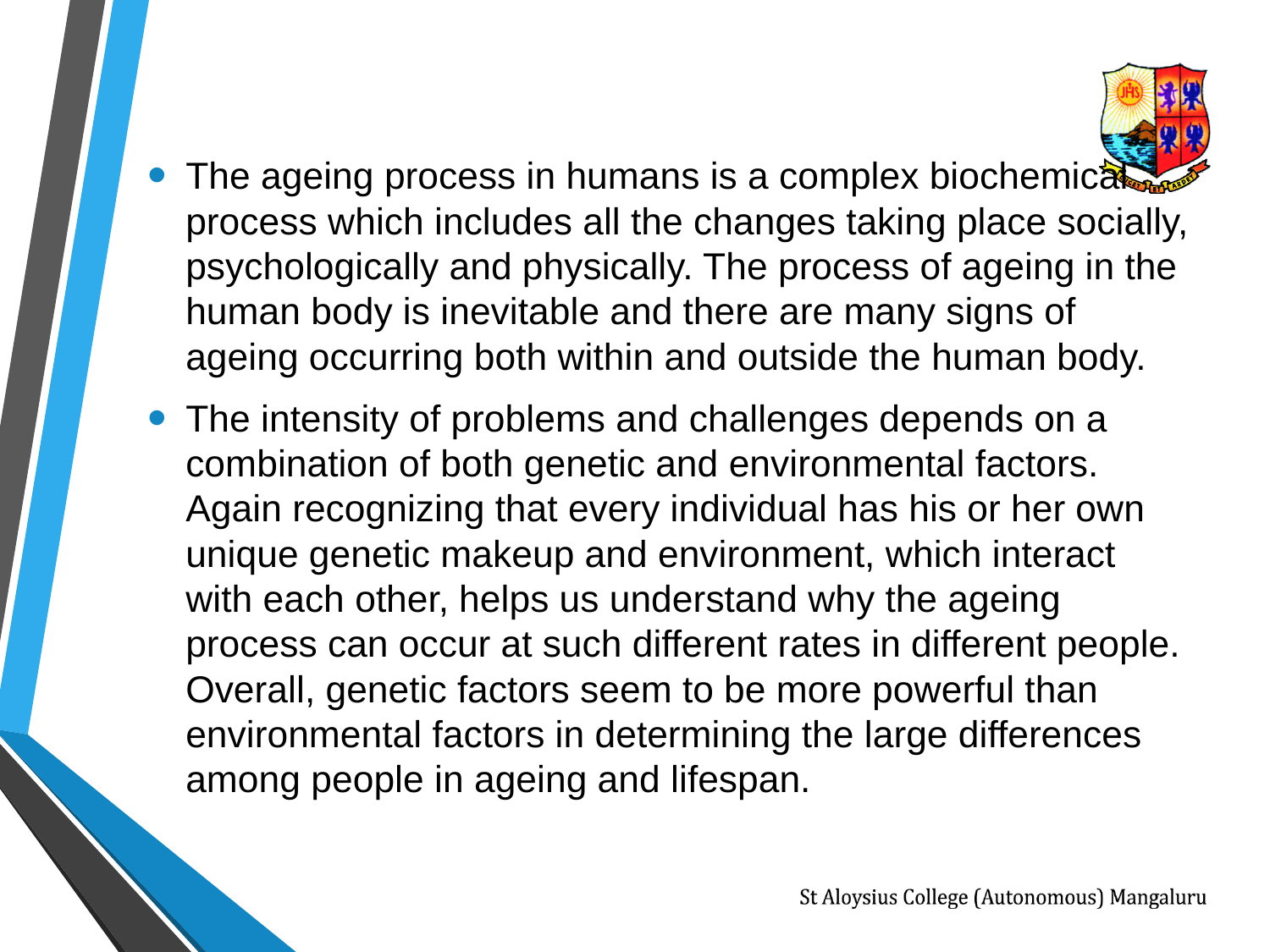

The ageing process in humans is a complex biochemical process which includes all the changes taking place socially, psychologically and physically. The process of ageing in the human body is inevitable and there are many signs of ageing occurring both within and outside the human body.
The intensity of problems and challenges depends on a combination of both genetic and environmental factors. Again recognizing that every individual has his or her own unique genetic makeup and environment, which interact with each other, helps us understand why the ageing process can occur at such different rates in different people. Overall, genetic factors seem to be more powerful than environmental factors in determining the large differences among people in ageing and lifespan.